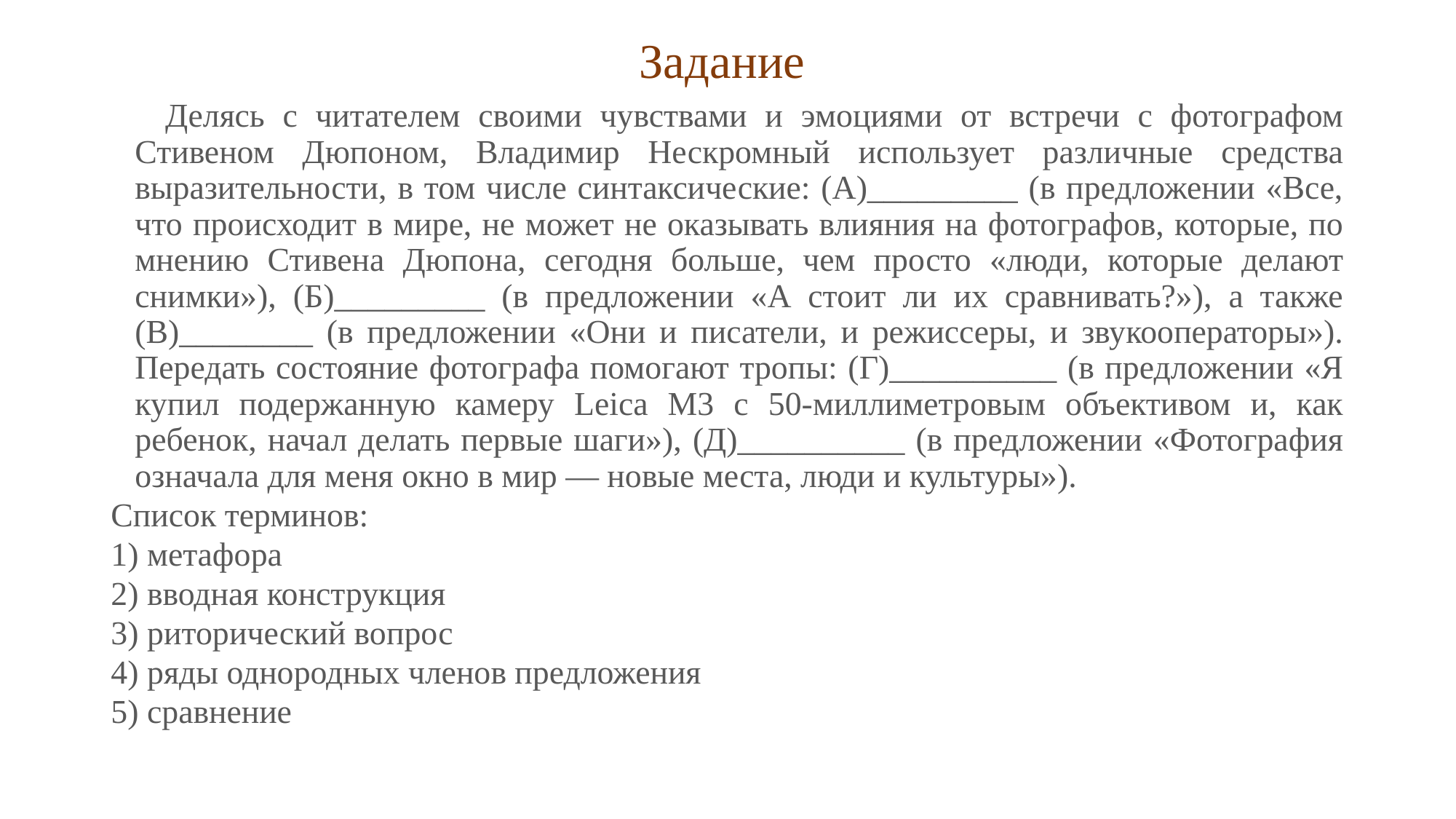

# Задание
   Делясь с читателем своими чувствами и эмоциями от встречи с фотографом Стивеном Дюпоном, Владимир Нескромный использует различные средства выразительности, в том числе синтаксические: (А)_________ (в предложении «Все, что происходит в мире, не может не оказывать влияния на фотографов, которые, по мнению Стивена Дюпона, сегодня больше, чем просто «люди, которые делают снимки»), (Б)_________ (в предложении «А стоит ли их сравнивать?»), а также (В)________ (в предложении «Они и писатели, и режиссеры, и звукооператоры»). Передать состояние фотографа помогают тропы: (Г)__________ (в предложении «Я купил подержанную камеру Leica M3 с 50-миллиметровым объективом и, как ребенок, начал делать первые шаги»), (Д)__________ (в предложении «Фотография означала для меня окно в мир — новые места, люди и культуры»).
Список терминов:
1) метафора
2) вводная конструкция
3) риторический вопрос
4) ряды однородных членов предложения
5) сравнение